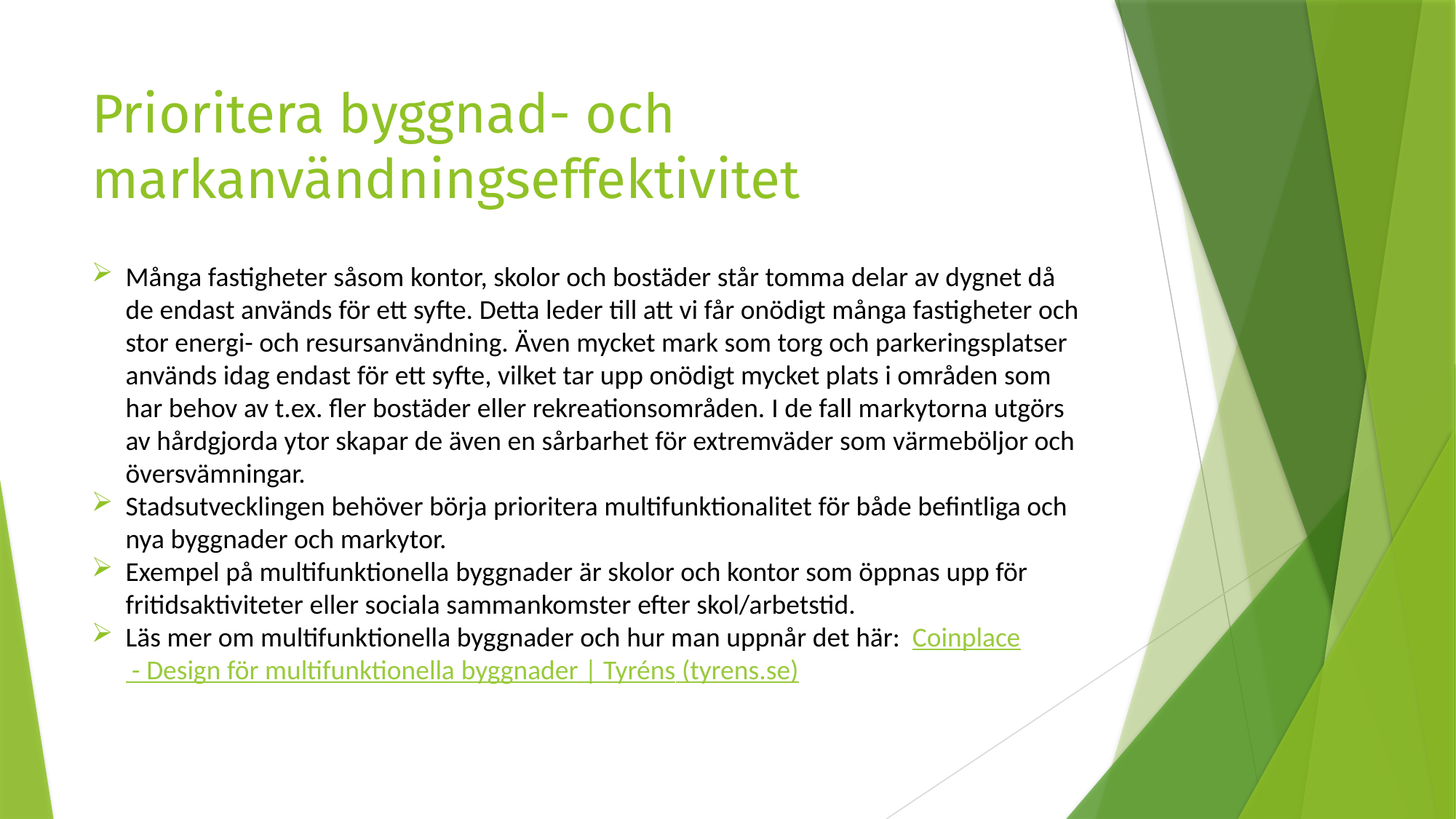

# Prioritera byggnad- och markanvändningseffektivitet
Många fastigheter såsom kontor, skolor och bostäder står tomma delar av dygnet då de endast används för ett syfte. Detta leder till att vi får onödigt många fastigheter och stor energi- och resursanvändning. Även mycket mark som torg och parkeringsplatser används idag endast för ett syfte, vilket tar upp onödigt mycket plats i områden som har behov av t.ex. fler bostäder eller rekreationsområden. I de fall markytorna utgörs av hårdgjorda ytor skapar de även en sårbarhet för extremväder som värmeböljor och översvämningar.
Stadsutvecklingen behöver börja prioritera multifunktionalitet för både befintliga och nya byggnader och markytor.
Exempel på multifunktionella byggnader är skolor och kontor som öppnas upp för fritidsaktiviteter eller sociala sammankomster efter skol/arbetstid.
Läs mer om multifunktionella byggnader och hur man uppnår det här:  Coinplace - Design för multifunktionella byggnader | Tyréns (tyrens.se)